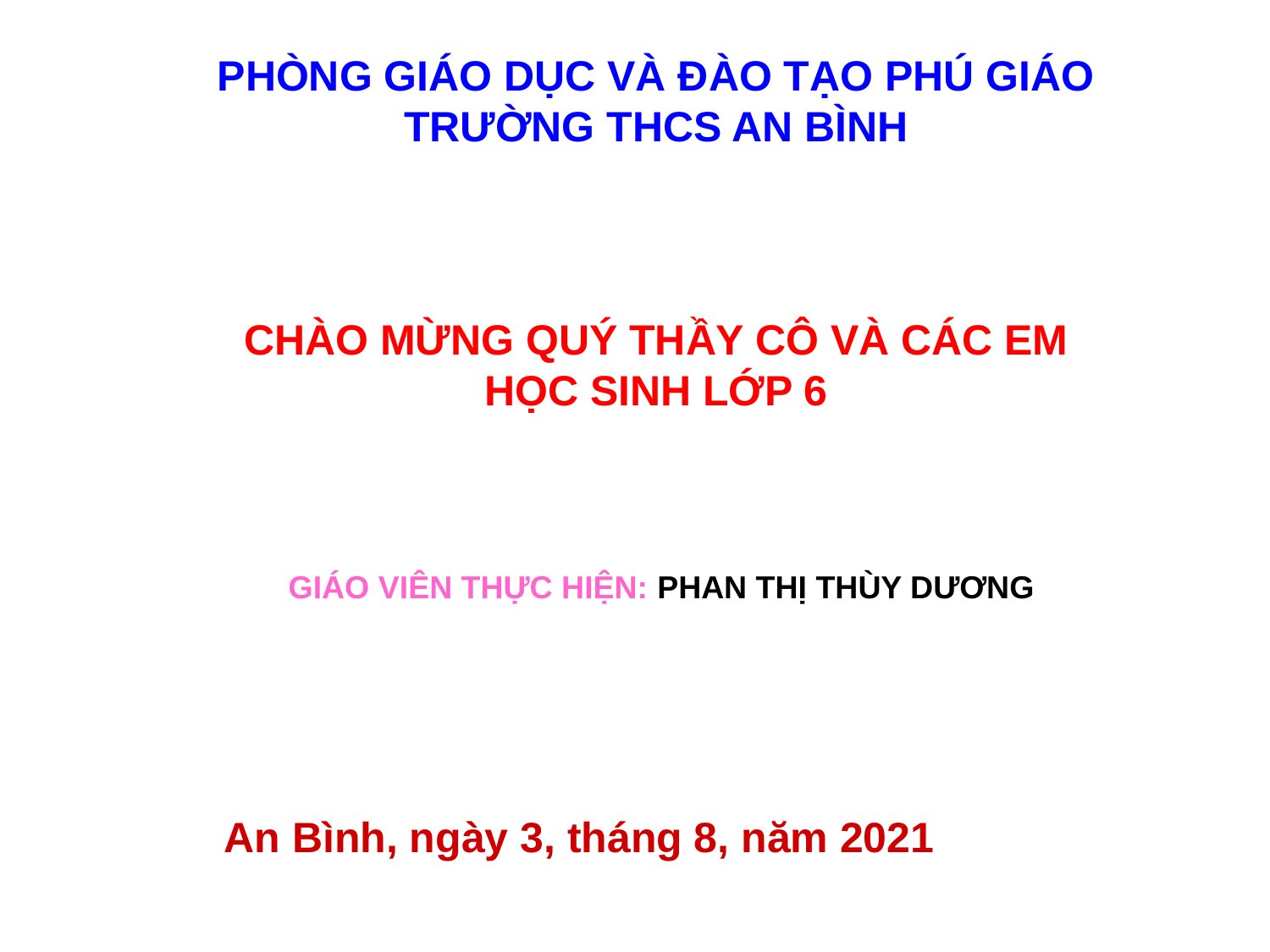

PHÒNG GIÁO DỤC VÀ ĐÀO TẠO PHÚ GIÁO
TRƯỜNG THCS AN BÌNH
CHÀO MỪNG QUÝ THẦY CÔ VÀ CÁC EM HỌC SINH LỚP 6

GIÁO VIÊN THỰC HIỆN: PHAN THỊ THÙY DƯƠNG

An Bình, ngày 3, tháng 8, năm 2021